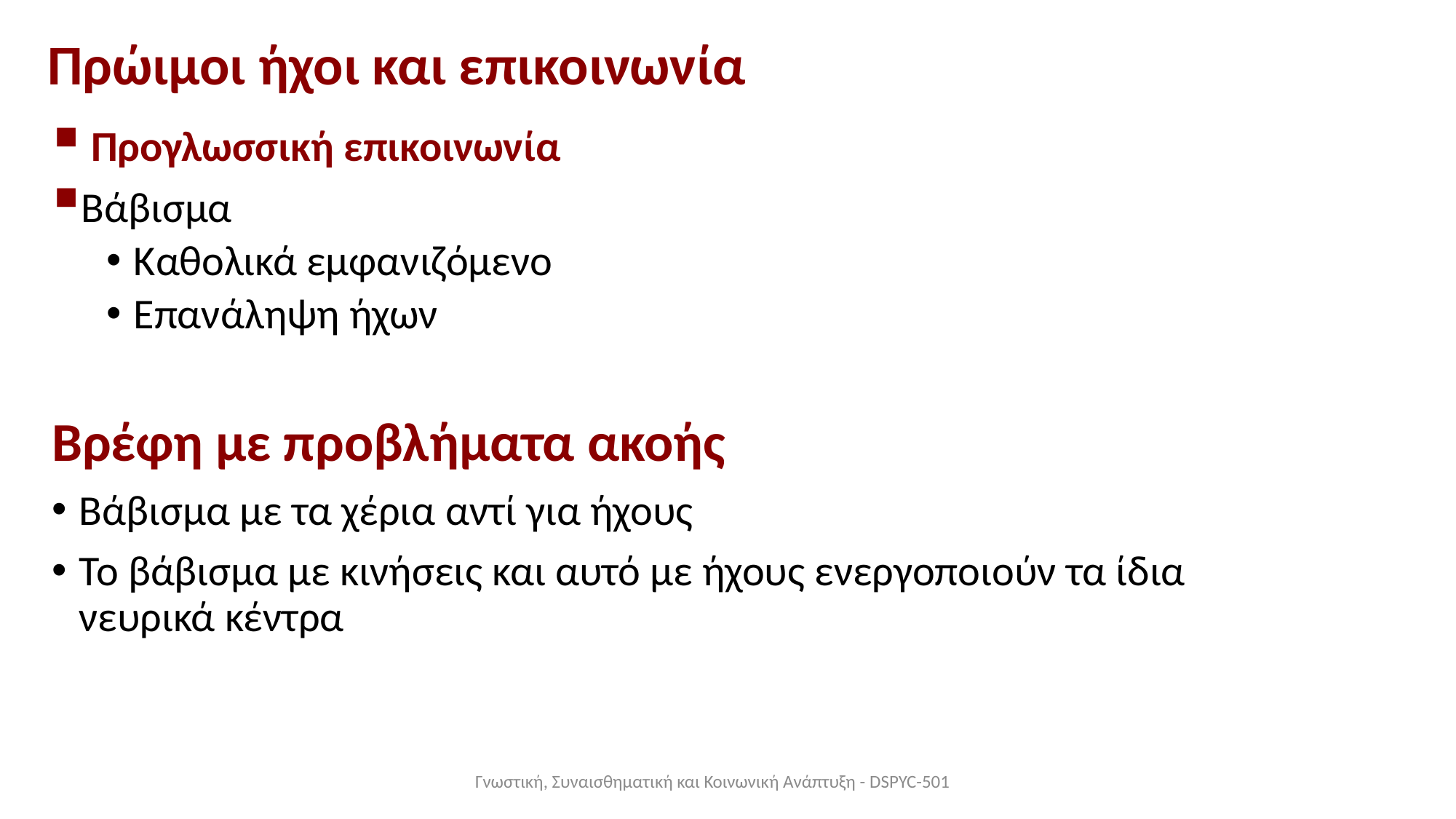

# Πρώιμοι ήχοι και επικοινωνία
 Προγλωσσική επικοινωνία
Βάβισμα
Καθολικά εμφανιζόμενο
Επανάληψη ήχων

Βρέφη με προβλήματα ακοής
Βάβισμα με τα χέρια αντί για ήχους
Το βάβισμα με κινήσεις και αυτό με ήχους ενεργοποιούν τα ίδια νευρικά κέντρα

Γνωστική, Συναισθηματική και Κοινωνική Ανάπτυξη - DSPYC-501